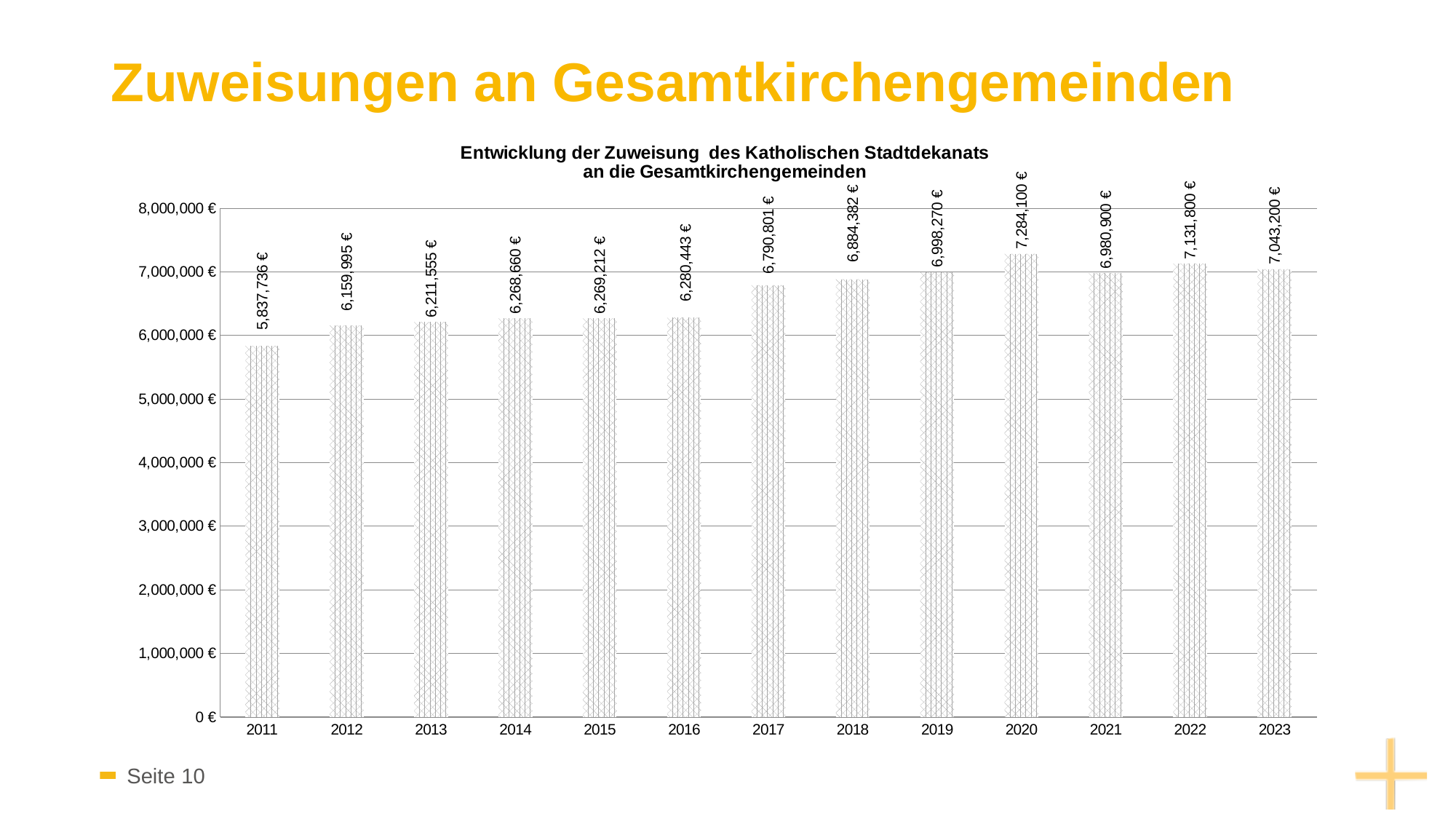

# Zuweisungen an Gesamtkirchengemeinden

### Chart

| Category |
|---|

### Chart: Entwicklung der Zuweisung  des Katholischen Stadtdekanats
an die Gesamtkirchengemeinden

| Category | Betrag |
|---|---|
| 2011 | 5837735.7 |
| 2012 | 6159994.7 |
| 2013 | 6211555.41 |
| 2014 | 6268659.77 |
| 2015 | 6269211.82 |
| 2016 | 6280442.66 |
| 2017 | 6790801.18 |
| 2018 | 6884381.99 |
| 2019 | 6998269.75 |
| 2020 | 7284100.0 |
| 2021 | 6980900.0 |
| 2022 | 7131800.0 |
| 2023 | 7043200.0 |